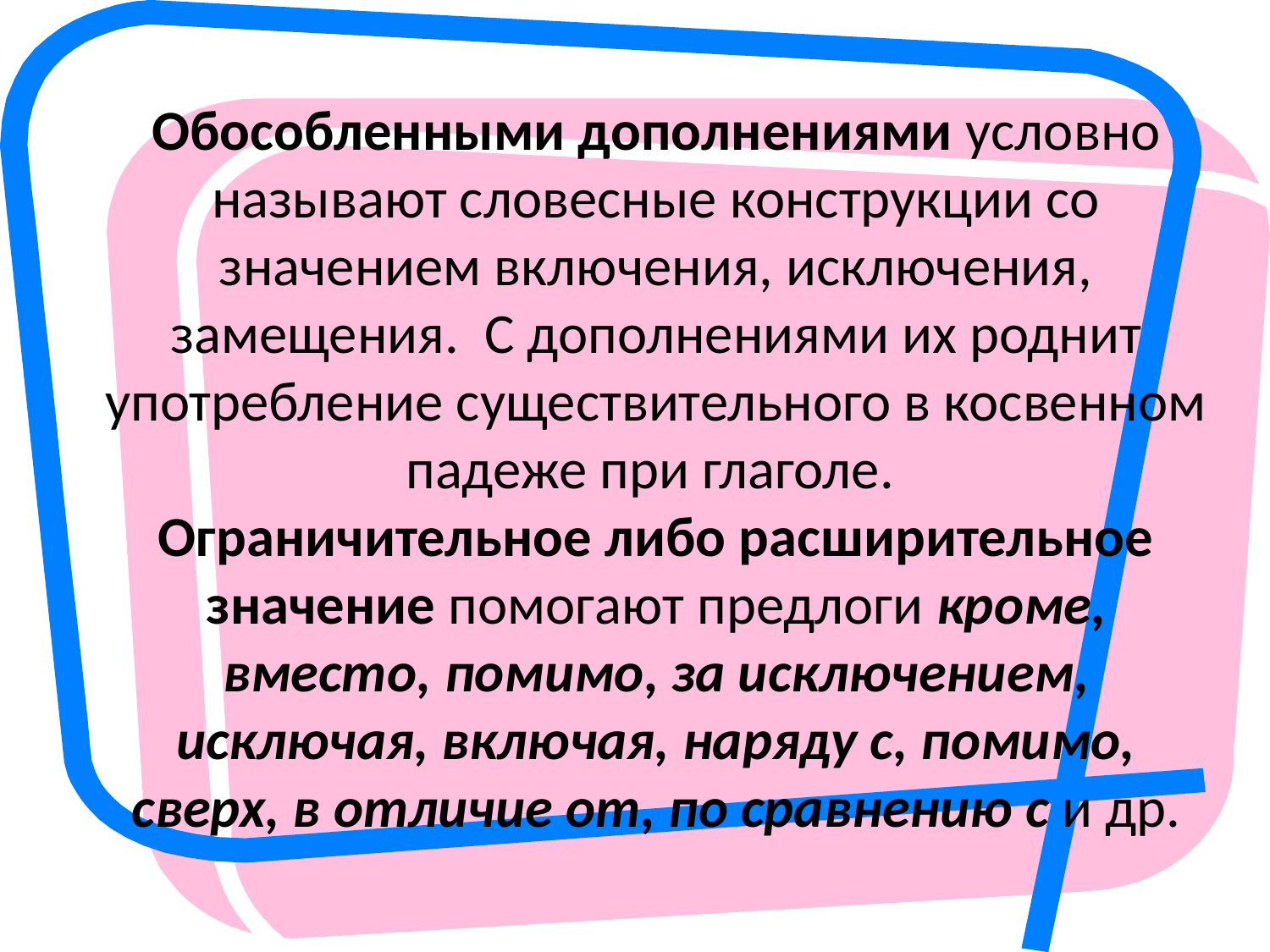

# Обособленными дополнениями условно называют словесные конструкции со значением включения, исключения, замещения.  С дополнениями их роднит употребление существительного в косвенном падеже при глаголе. Ограничительное либо расширительное значение помогают предлоги кроме, вместо, помимо, за исключением, исключая, включая, наряду с, помимо, сверх, в отличие от, по сравнению с и др.